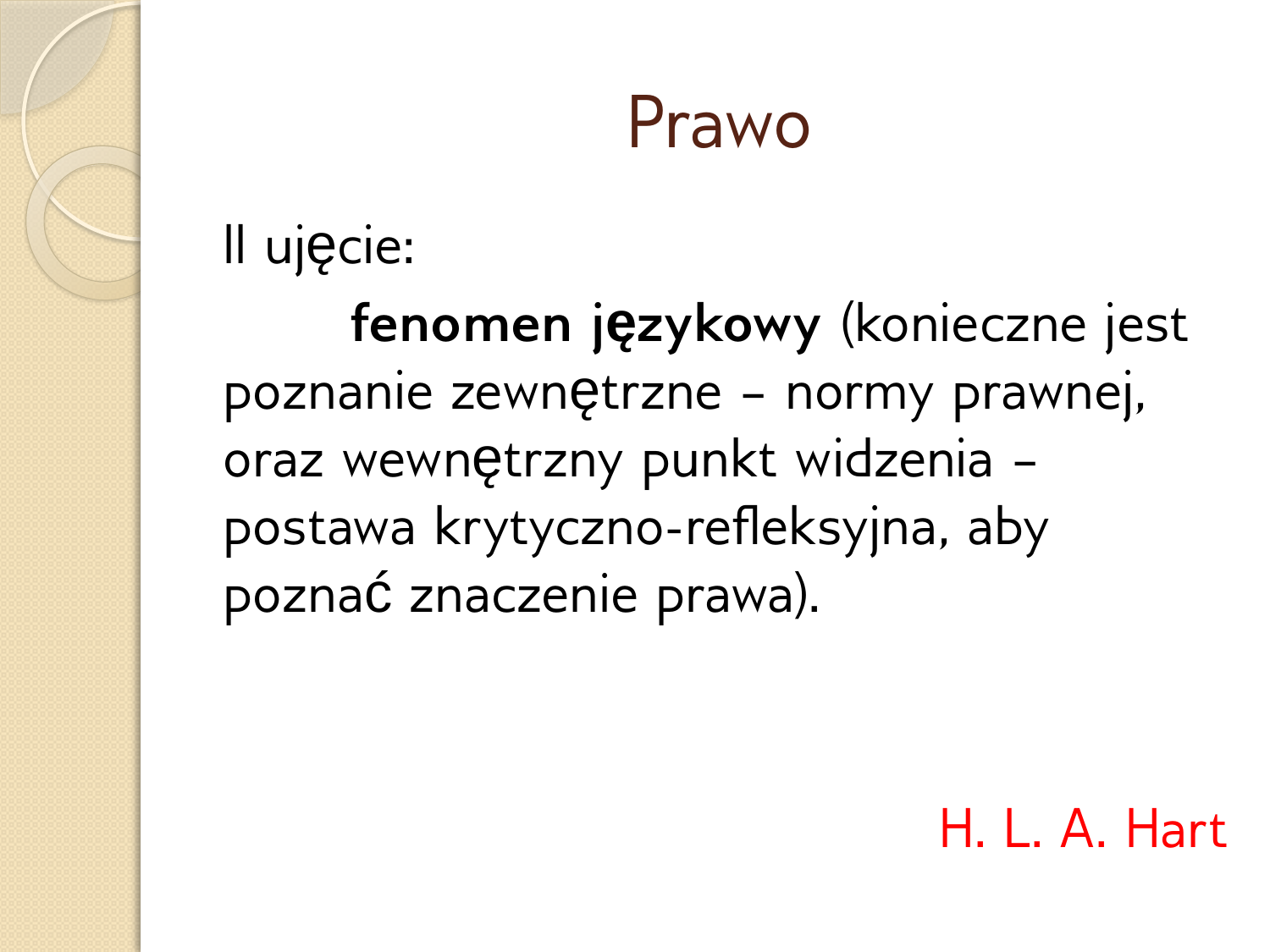

# Prawo
II ujęcie:
	fenomen językowy (konieczne jest poznanie zewnętrzne – normy prawnej, oraz wewnętrzny punkt widzenia – postawa krytyczno-refleksyjna, aby poznać znaczenie prawa).

H. L. A. Hart